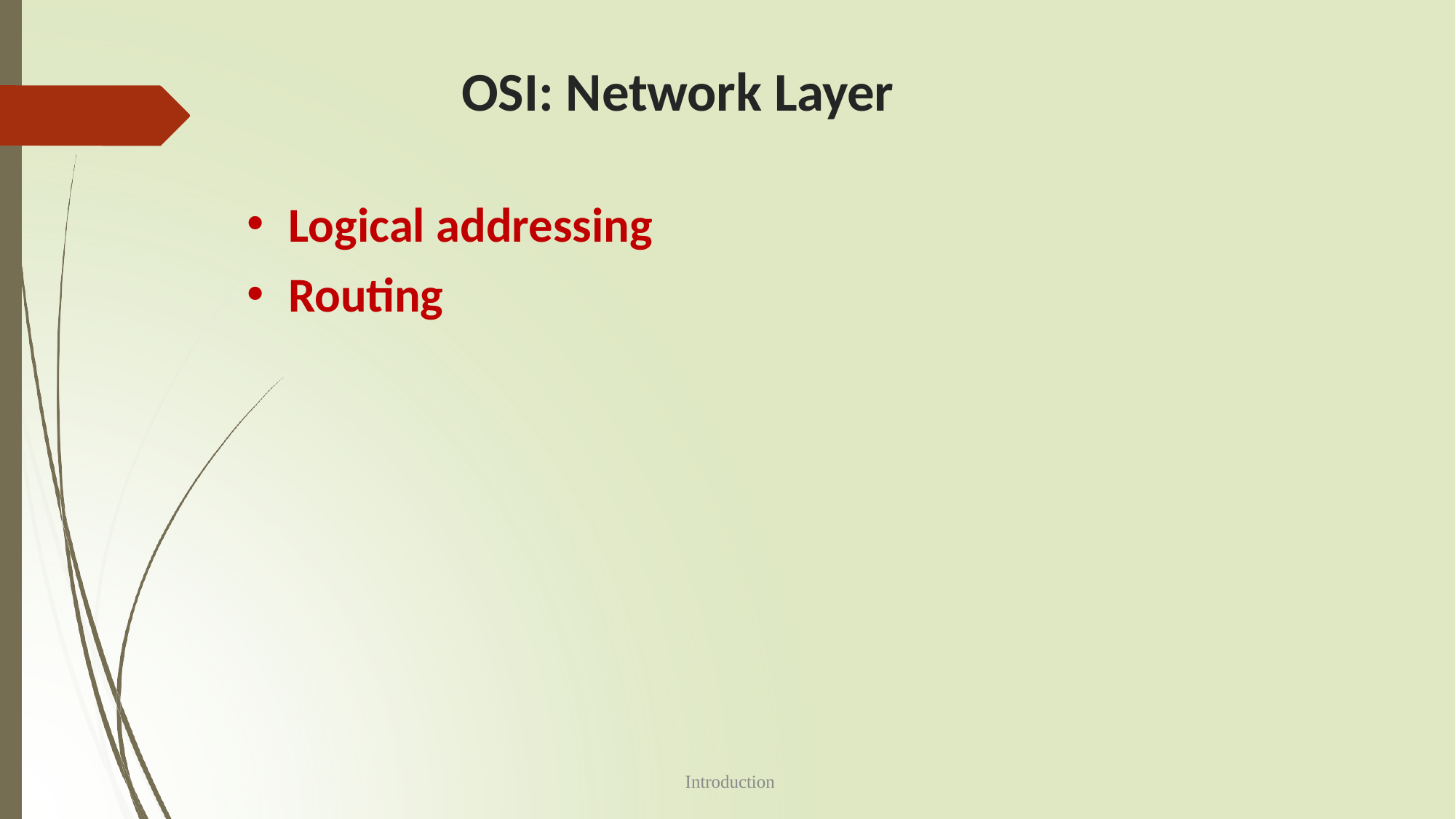

# OSI: Network Layer
Logical addressing
Routing
1-27
Introduction